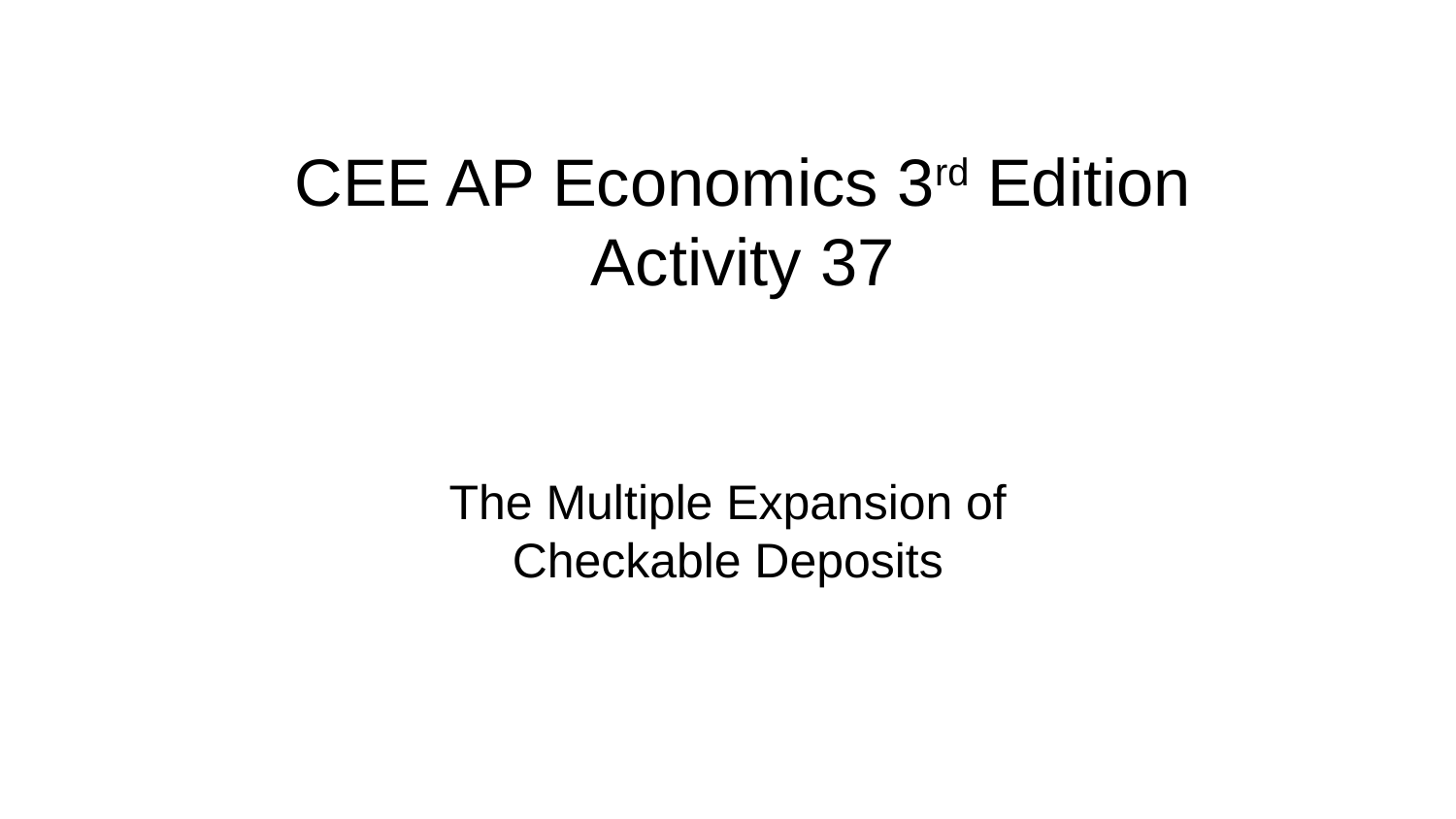

# CEE AP Economics 3rd Edition Activity 37
The Multiple Expansion of Checkable Deposits